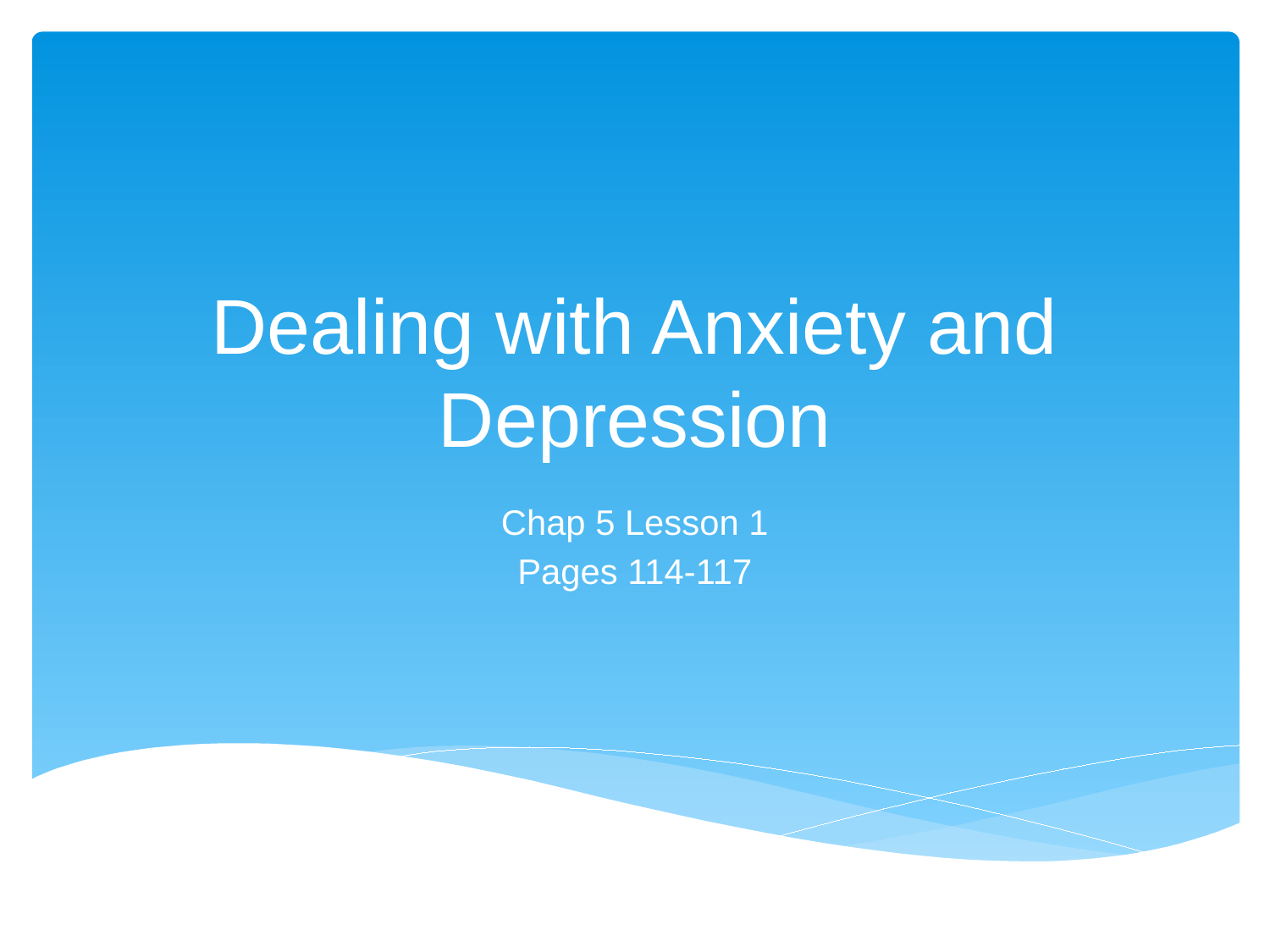

# Dealing with Anxiety and Depression
Chap 5 Lesson 1
Pages 114-117